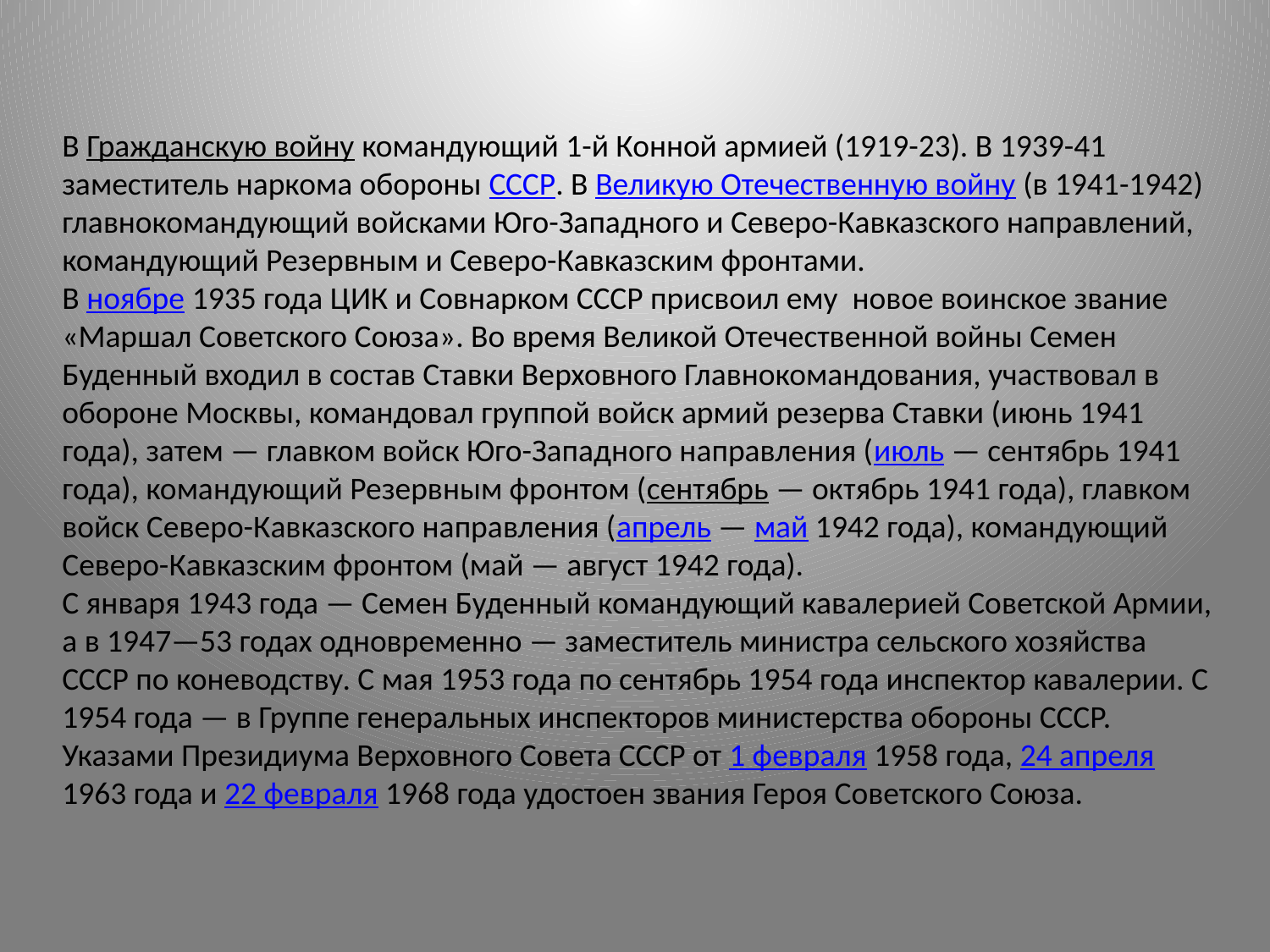

В Гражданскую войну командующий 1-й Конной армией (1919-23). В 1939-41 заместитель наркома обороны СССР. В Великую Отечественную войну (в 1941-1942) главнокомандующий войсками Юго-Западного и Северо-Кавказского направлений, командующий Резервным и Северо-Кавказским фронтами.
В ноябре 1935 года ЦИК и Совнарком СССР присвоил ему  новое воинское звание «Маршал Советского Союза». Во время Великой Отечественной войны Семен Буденный входил в состав Ставки Верховного Главнокомандования, участвовал в обороне Москвы, командовал группой войск армий резерва Ставки (июнь 1941 года), затем — главком войск Юго-Западного направления (июль — сентябрь 1941 года), командующий Резервным фронтом (сентябрь — октябрь 1941 года), главком войск Северо-Кавказского направления (апрель — май 1942 года), командующий Северо-Кавказским фронтом (май — август 1942 года).
С января 1943 года — Семен Буденный командующий кавалерией Советской Армии, а в 1947—53 годах одновременно — заместитель министра сельского хозяйства СССР по коневодству. С мая 1953 года по сентябрь 1954 года инспектор кавалерии. С 1954 года — в Группе генеральных инспекторов министерства обороны СССР.
Указами Президиума Верховного Совета СССР от 1 февраля 1958 года, 24 апреля 1963 года и 22 февраля 1968 года удостоен звания Героя Советского Союза.